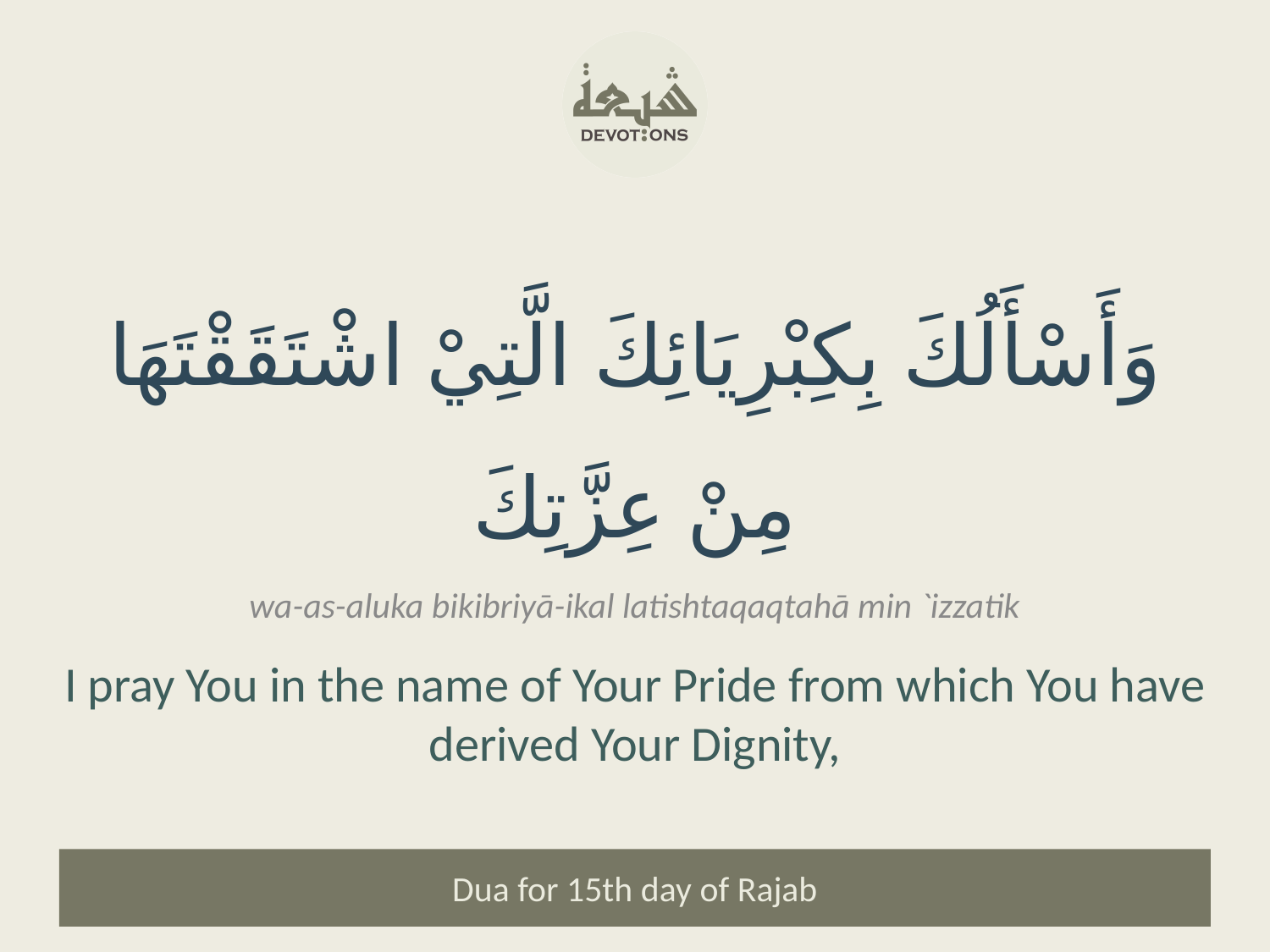

وَأَسْأَلُكَ بِكِبْرِيَائِكَ الَّتِيْ اشْتَقَقْتَهَا مِنْ عِزَّتِكَ
wa-as-aluka bikibriyā-ikal latishtaqaqtahā min `izzatik
I pray You in the name of Your Pride from which You have derived Your Dignity,
Dua for 15th day of Rajab